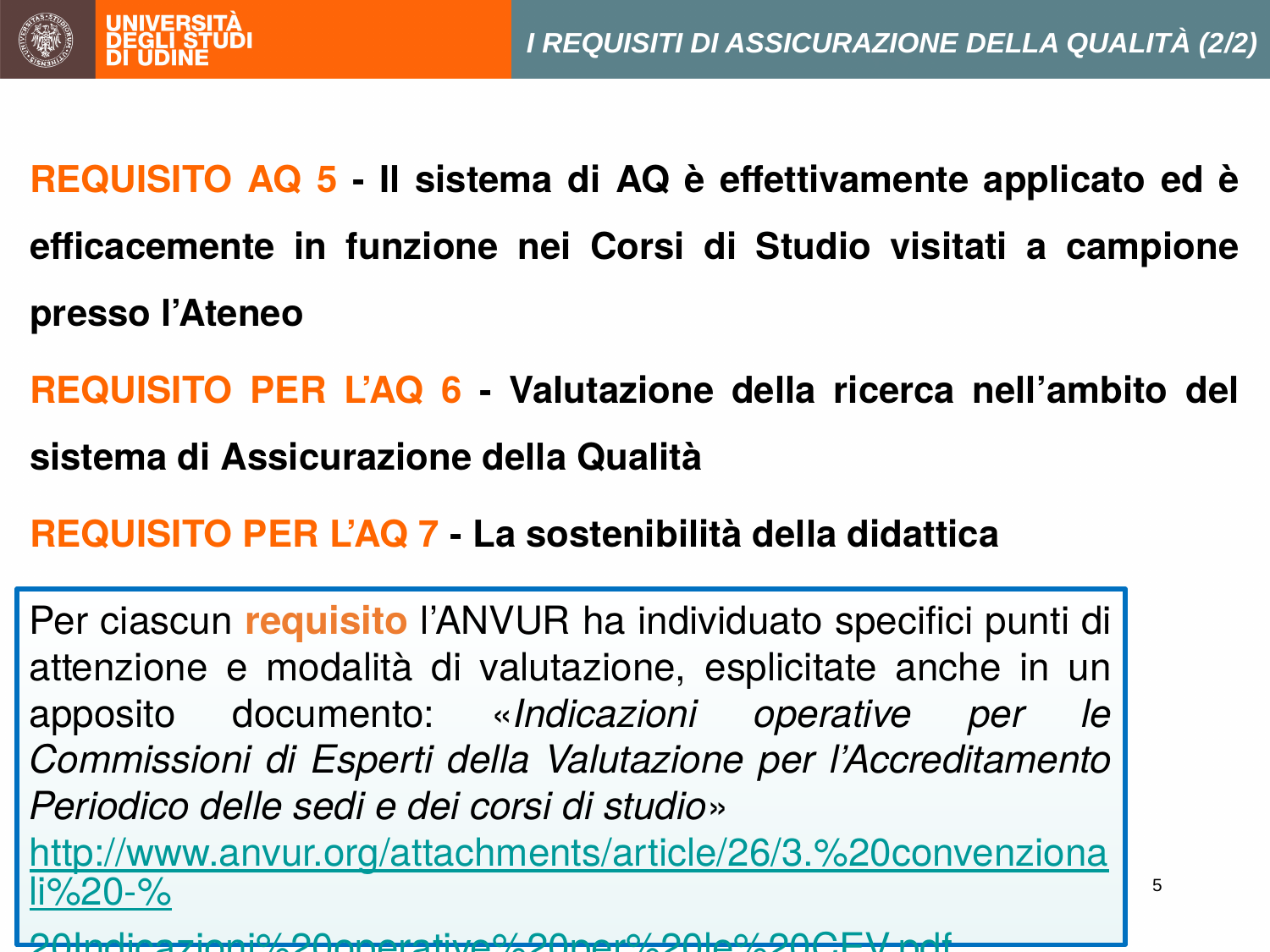

I REQUISITI DI ASSICURAZIONE DELLA QUALITÀ (2/2)

REQUISITO AQ 5 - Il sistema di AQ è effettivamente applicato ed è efficacemente in funzione nei Corsi di Studio visitati a campione presso l’Ateneo
REQUISITO PER L’AQ 6 - Valutazione della ricerca nell’ambito del sistema di Assicurazione della Qualità
REQUISITO PER L’AQ 7 - La sostenibilità della didattica

Per ciascun requisito l’ANVUR ha individuato specifici punti di attenzione e modalità di valutazione, esplicitate anche in un apposito documento: «Indicazioni operative per le Commissioni di Esperti della Valutazione per l’Accreditamento Periodico delle sedi e dei corsi di studio»
http://www.anvur.org/attachments/article/26/3.%20convenzionali%20-%20Indicazioni%20operative%20per%20le%20CEV.pdf
5